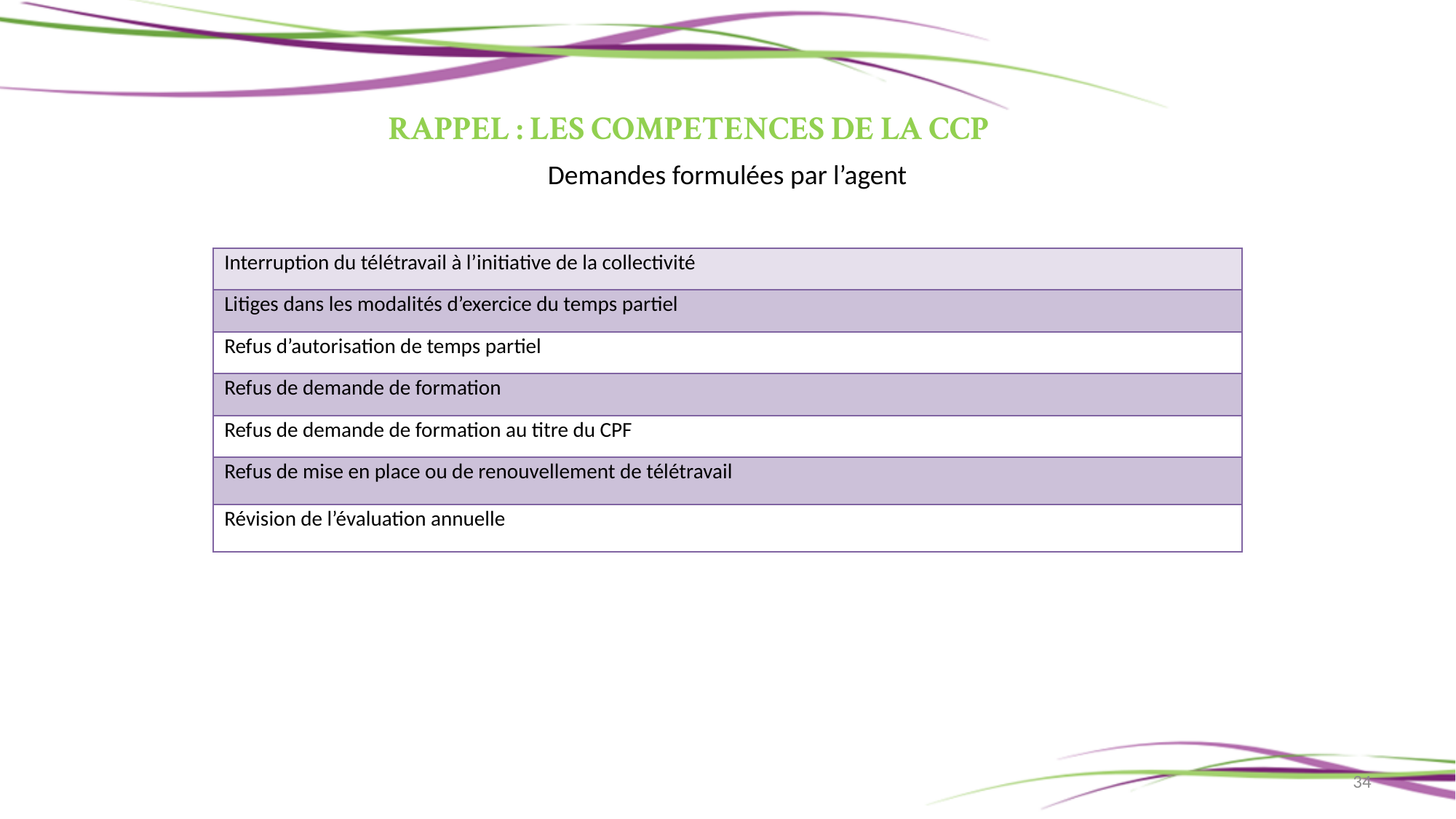

RAPPEL : LES COMPETENCES DE LA CCP
Demandes formulées par l’agent
| Interruption du télétravail à l’initiative de la collectivité |
| --- |
| Litiges dans les modalités d’exercice du temps partiel |
| Refus d’autorisation de temps partiel |
| Refus de demande de formation |
| Refus de demande de formation au titre du CPF |
| Refus de mise en place ou de renouvellement de télétravail |
| Révision de l’évaluation annuelle |
34